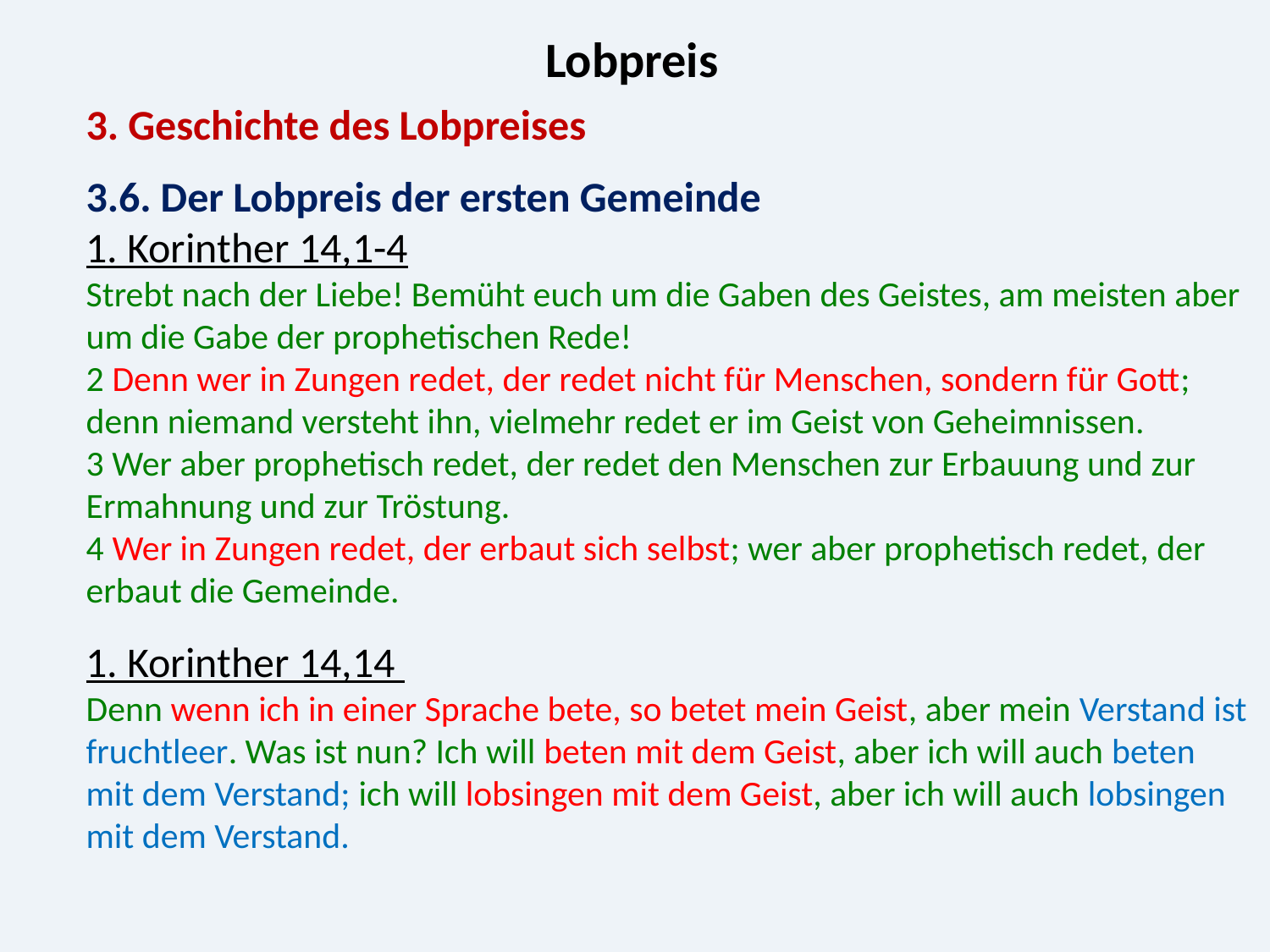

Lobpreis
3. Geschichte des Lobpreises
3.6. Der Lobpreis der ersten Gemeinde
1. Korinther 14,1-4
Strebt nach der Liebe! Bemüht euch um die Gaben des Geistes, am meisten aber um die Gabe der prophetischen Rede!
2 Denn wer in Zungen redet, der redet nicht für Menschen, sondern für Gott; denn niemand versteht ihn, vielmehr redet er im Geist von Geheimnissen.
3 Wer aber prophetisch redet, der redet den Menschen zur Erbauung und zur Ermahnung und zur Tröstung.
4 Wer in Zungen redet, der erbaut sich selbst; wer aber prophetisch redet, der erbaut die Gemeinde.
1. Korinther 14,14
Denn wenn ich in einer Sprache bete, so betet mein Geist, aber mein Verstand ist fruchtleer. Was ist nun? Ich will beten mit dem Geist, aber ich will auch beten mit dem Verstand; ich will lobsingen mit dem Geist, aber ich will auch lobsingen mit dem Verstand.